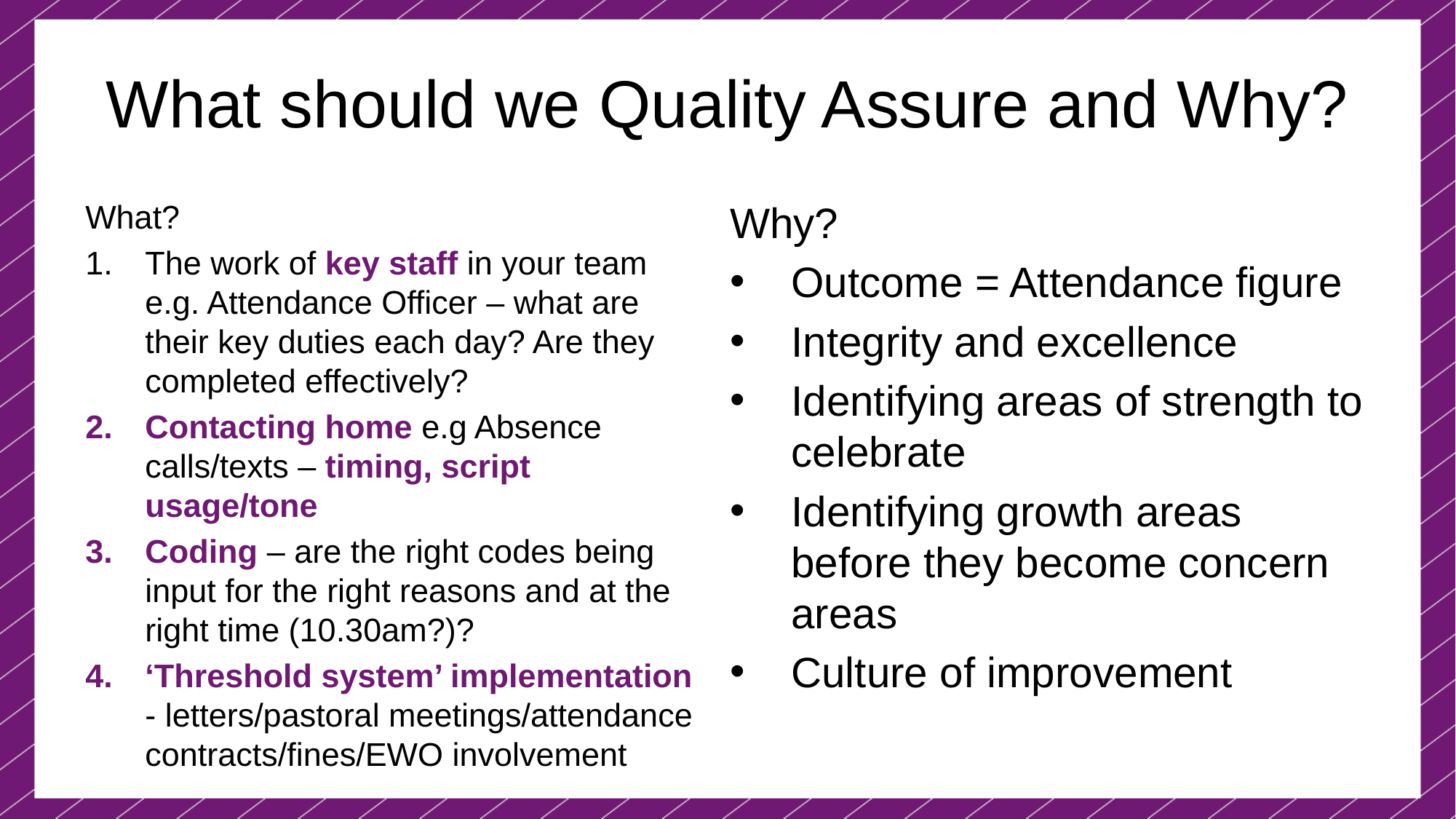

# What should we Quality Assure and Why?
Why?
Outcome = Attendance figure
Integrity and excellence
Identifying areas of strength to celebrate
Identifying growth areas before they become concern areas
Culture of improvement

What?
The work of key staff in your team  e.g. Attendance Officer – what are their key duties each day? Are they completed effectively?
Contacting home e.g Absence calls/texts – timing, script usage/tone
Coding – are the right codes being input for the right reasons and at the right time (10.30am?)?
‘Threshold system’ implementation - letters/pastoral meetings/attendance contracts/fines/EWO involvement